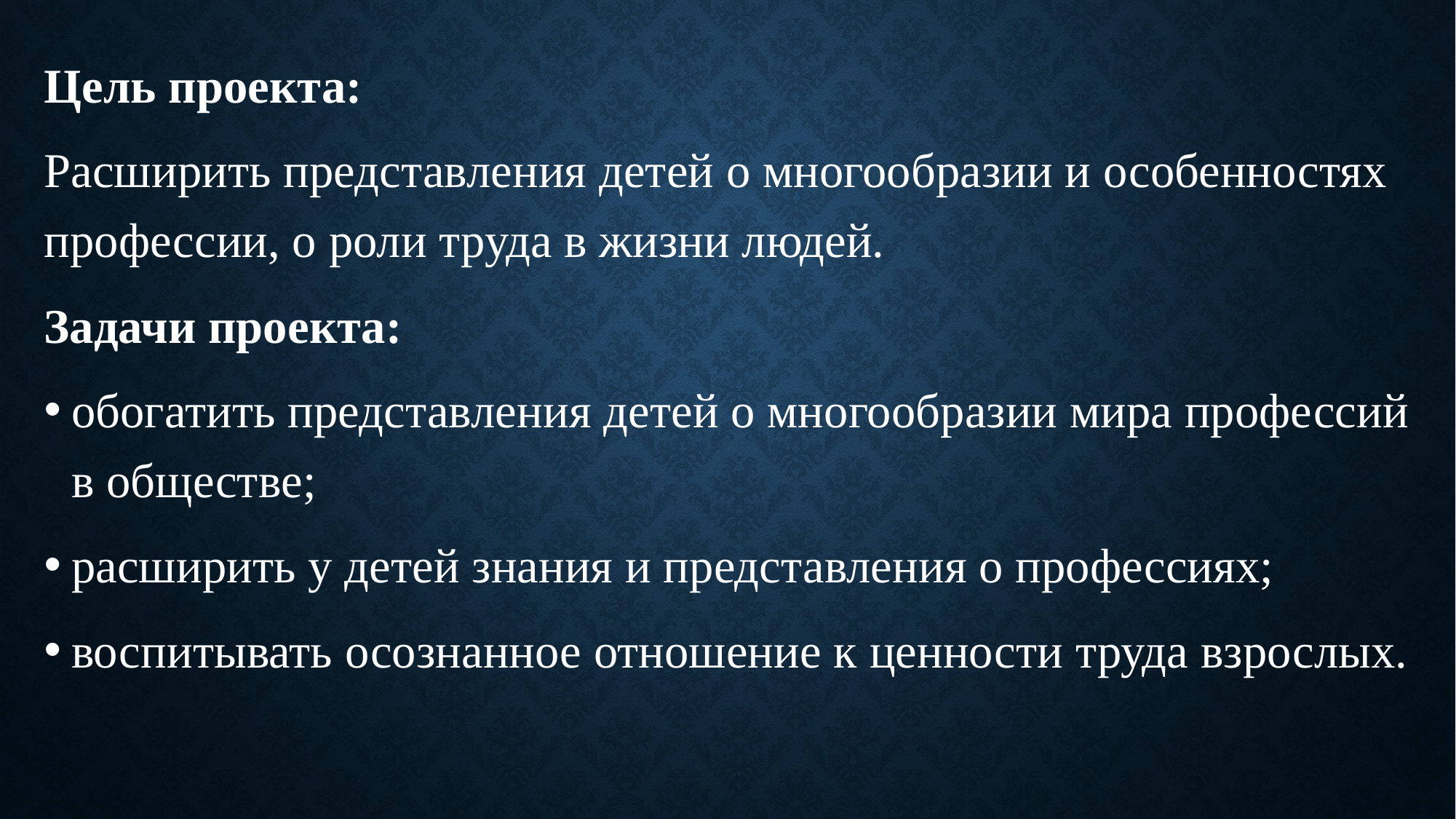

Цель проекта:
Расширить представления детей о многообразии и особенностях профессии, о роли труда в жизни людей.
Задачи проекта:
обогатить представления детей о многообразии мира профессий в обществе;
расширить у детей знания и представления о профессиях;
воспитывать осознанное отношение к ценности труда взрослых.